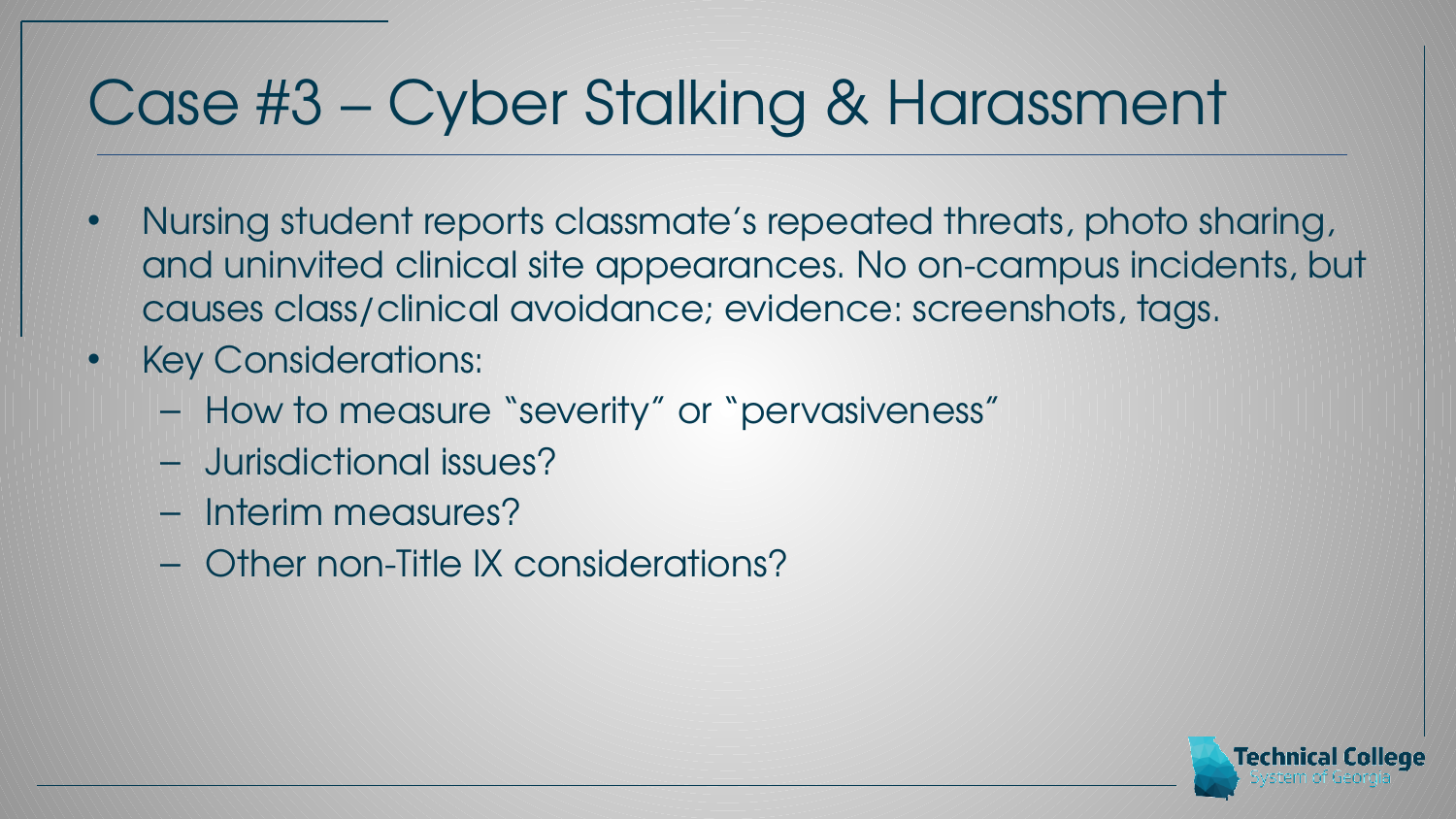

# Case #3 – Cyber Stalking & Harassment
Nursing student reports classmate’s repeated threats, photo sharing, and uninvited clinical site appearances. No on-campus incidents, but causes class/clinical avoidance; evidence: screenshots, tags.
Key Considerations:
How to measure “severity” or “pervasiveness”
Jurisdictional issues?
Interim measures?
Other non-Title IX considerations?